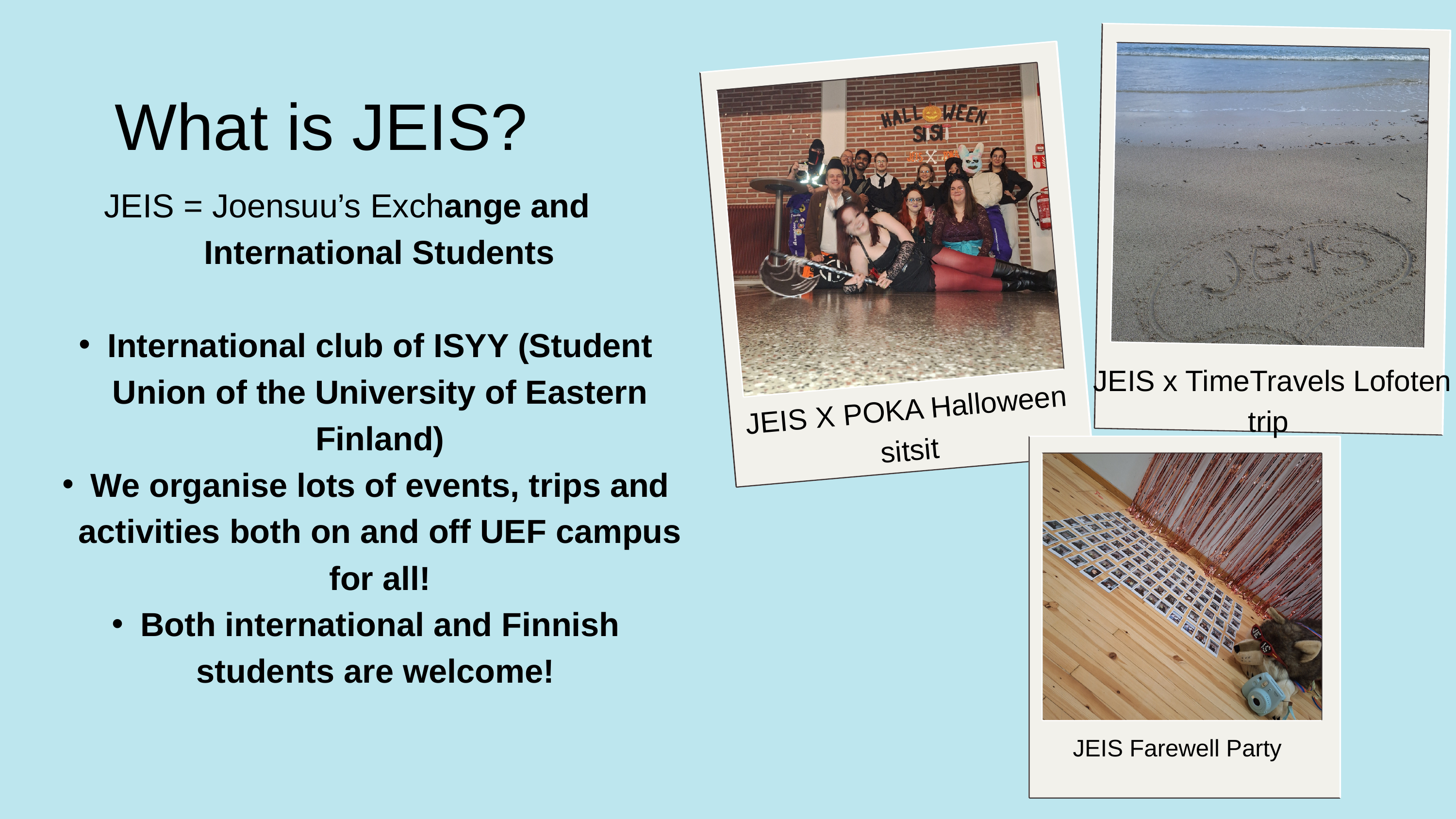

What is JEIS?
JEIS = Joensuu’s Exchange and
       International Students

International club of ISYY (Student Union of the University of Eastern Finland)
We organise lots of events, trips and activities both on and off UEF campus for all!
Both international and Finnish students are welcome!

JEIS x TimeTravels Lofoten trip
JEIS X POKA Halloween sitsit

JEIS Farewell Party